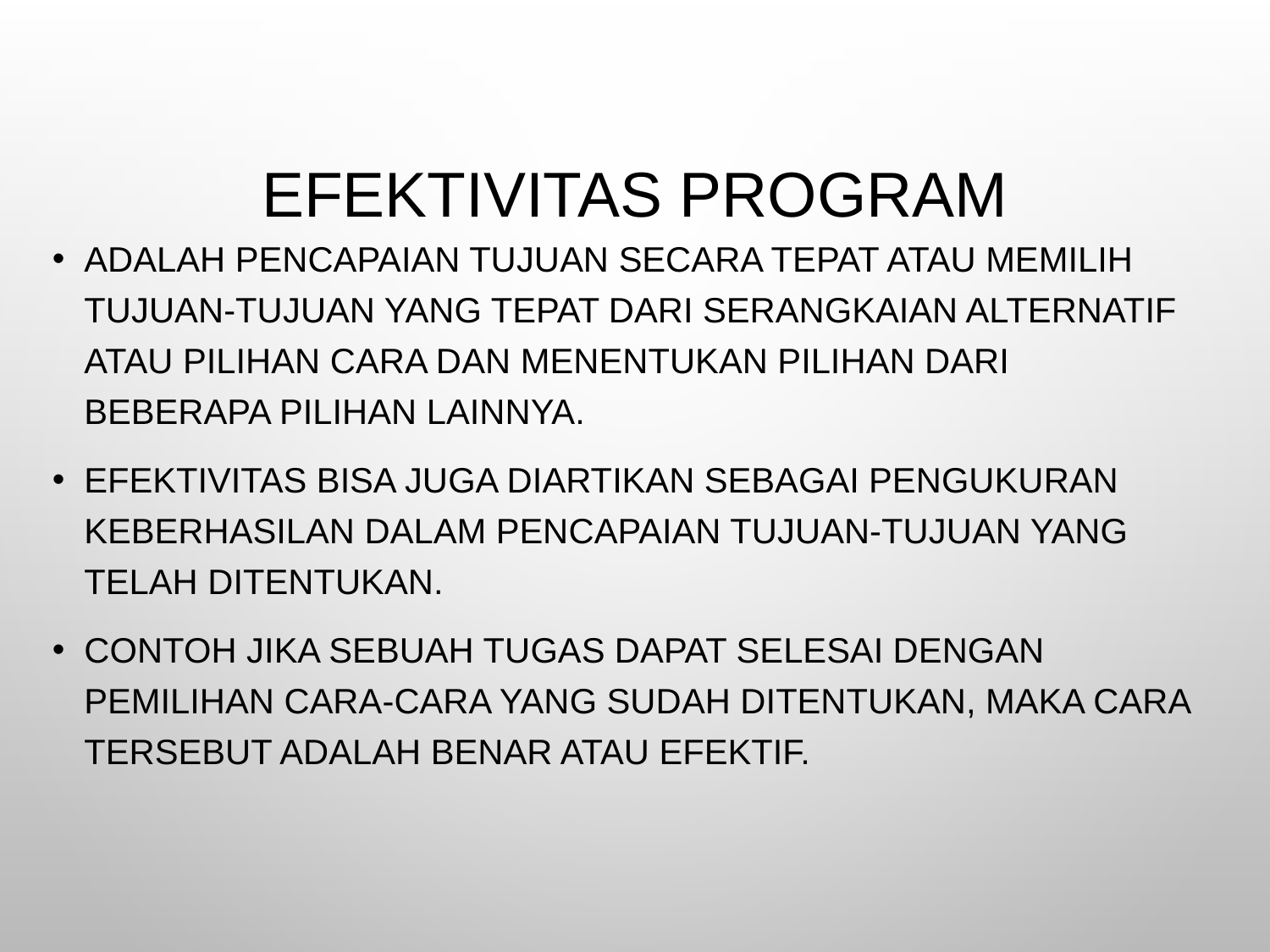

# Efektivitas Program
Adalah pencapaian tujuan secara tepat atau memilih tujuan-tujuan yang tepat dari serangkaian alternatif atau pilihan cara dan menentukan pilihan dari beberapa pilihan lainnya.
Efektivitas bisa juga diartikan sebagai pengukuran keberhasilan dalam pencapaian tujuan-tujuan yang telah ditentukan.
Contoh jika sebuah tugas dapat selesai dengan pemilihan cara-cara yang sudah ditentukan, maka cara tersebut adalah benar atau efektif.